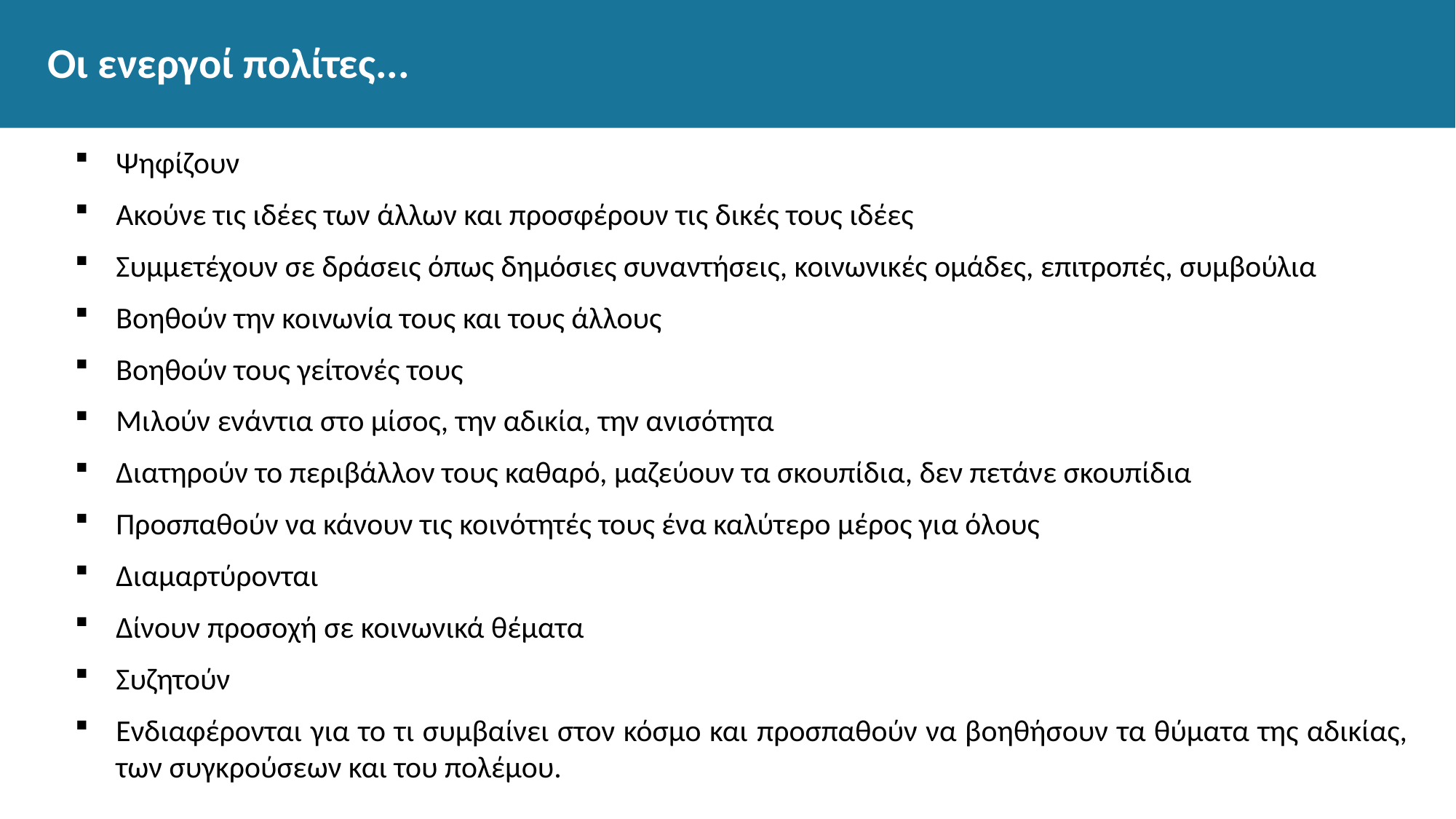

# Οι ενεργοί πολίτες...
Ψηφίζουν
Ακούνε τις ιδέες των άλλων και προσφέρουν τις δικές τους ιδέες
Συμμετέχουν σε δράσεις όπως δημόσιες συναντήσεις, κοινωνικές ομάδες, επιτροπές, συμβούλια
Βοηθούν την κοινωνία τους και τους άλλους
Βοηθούν τους γείτονές τους
Μιλούν ενάντια στο μίσος, την αδικία, την ανισότητα
Διατηρούν το περιβάλλον τους καθαρό, μαζεύουν τα σκουπίδια, δεν πετάνε σκουπίδια
Προσπαθούν να κάνουν τις κοινότητές τους ένα καλύτερο μέρος για όλους
Διαμαρτύρονται
Δίνουν προσοχή σε κοινωνικά θέματα
Συζητούν
Ενδιαφέρονται για το τι συμβαίνει στον κόσμο και προσπαθούν να βοηθήσουν τα θύματα της αδικίας, των συγκρούσεων και του πολέμου.